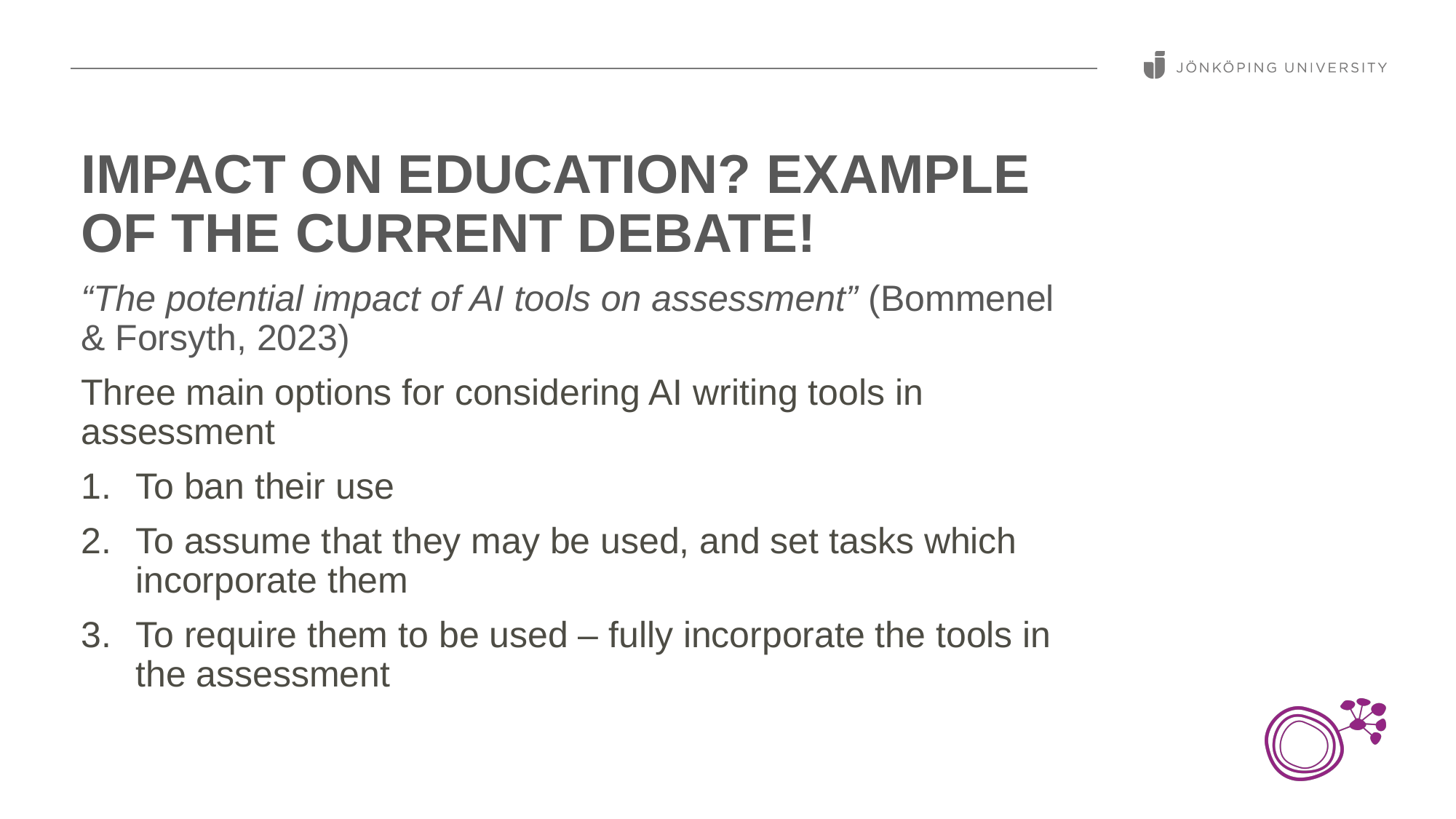

# Impact on education? Example of the current debate!
“The potential impact of AI tools on assessment” (Bommenel & Forsyth, 2023)
Three main options for considering AI writing tools in assessment
To ban their use
To assume that they may be used, and set tasks which incorporate them
To require them to be used – fully incorporate the tools in the assessment